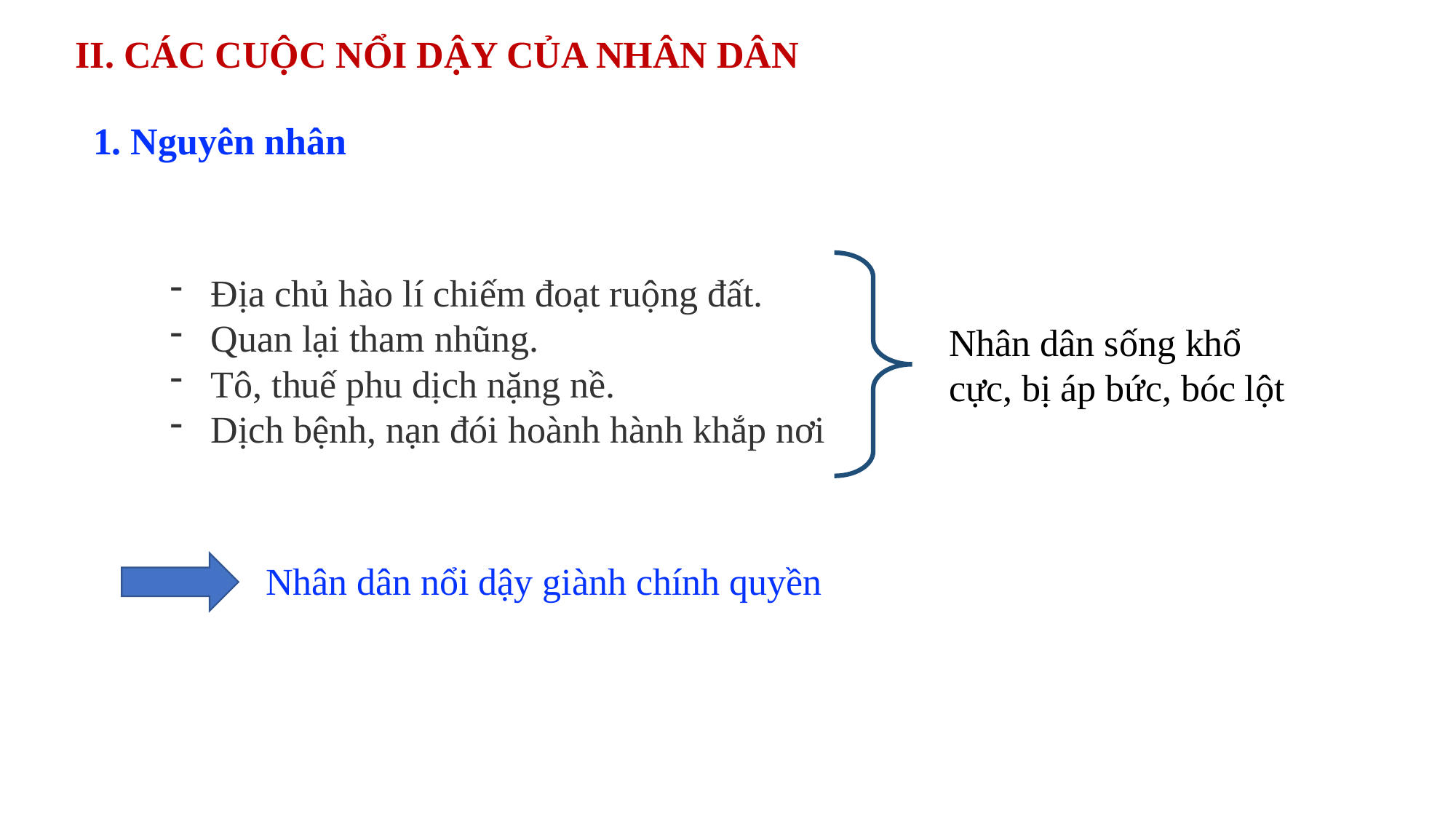

II. CÁC CUỘC NỔI DẬY CỦA NHÂN DÂN
1. Nguyên nhân

Địa chủ hào lí chiếm đoạt ruộng đất.
Quan lại tham nhũng.
Tô, thuế phu dịch nặng nề.
Dịch bệnh, nạn đói hoành hành khắp nơi
Nhân dân sống khổ cực, bị áp bức, bóc lột
Nhân dân nổi dậy giành chính quyền